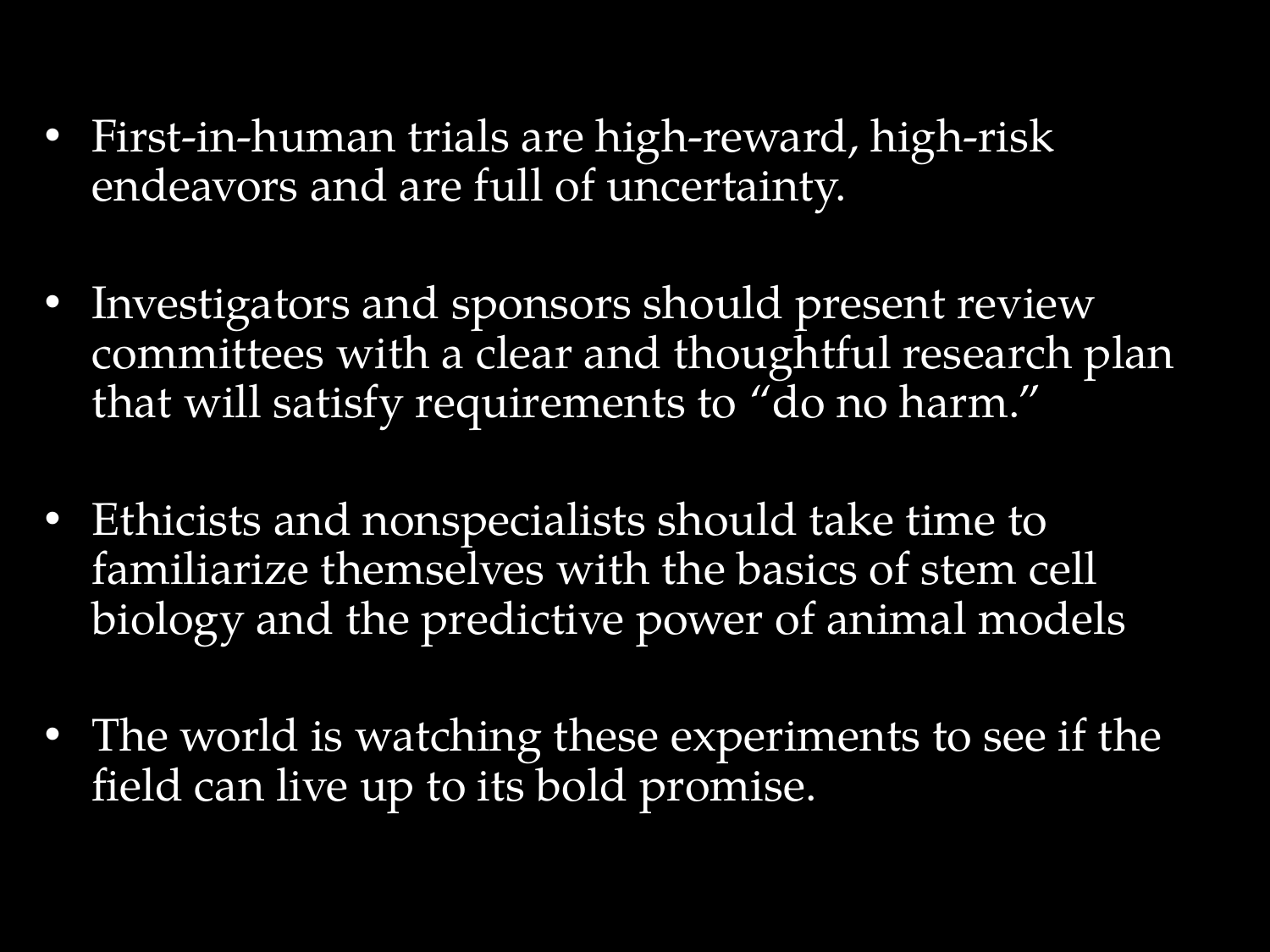

First-in-human trials are high-reward, high-risk endeavors and are full of uncertainty.

Investigators and sponsors should present review committees with a clear and thoughtful research plan that will satisfy requirements to “do no harm.”

Ethicists and nonspecialists should take time to familiarize themselves with the basics of stem cell biology and the predictive power of animal models

The world is watching these experiments to see if the field can live up to its bold promise.